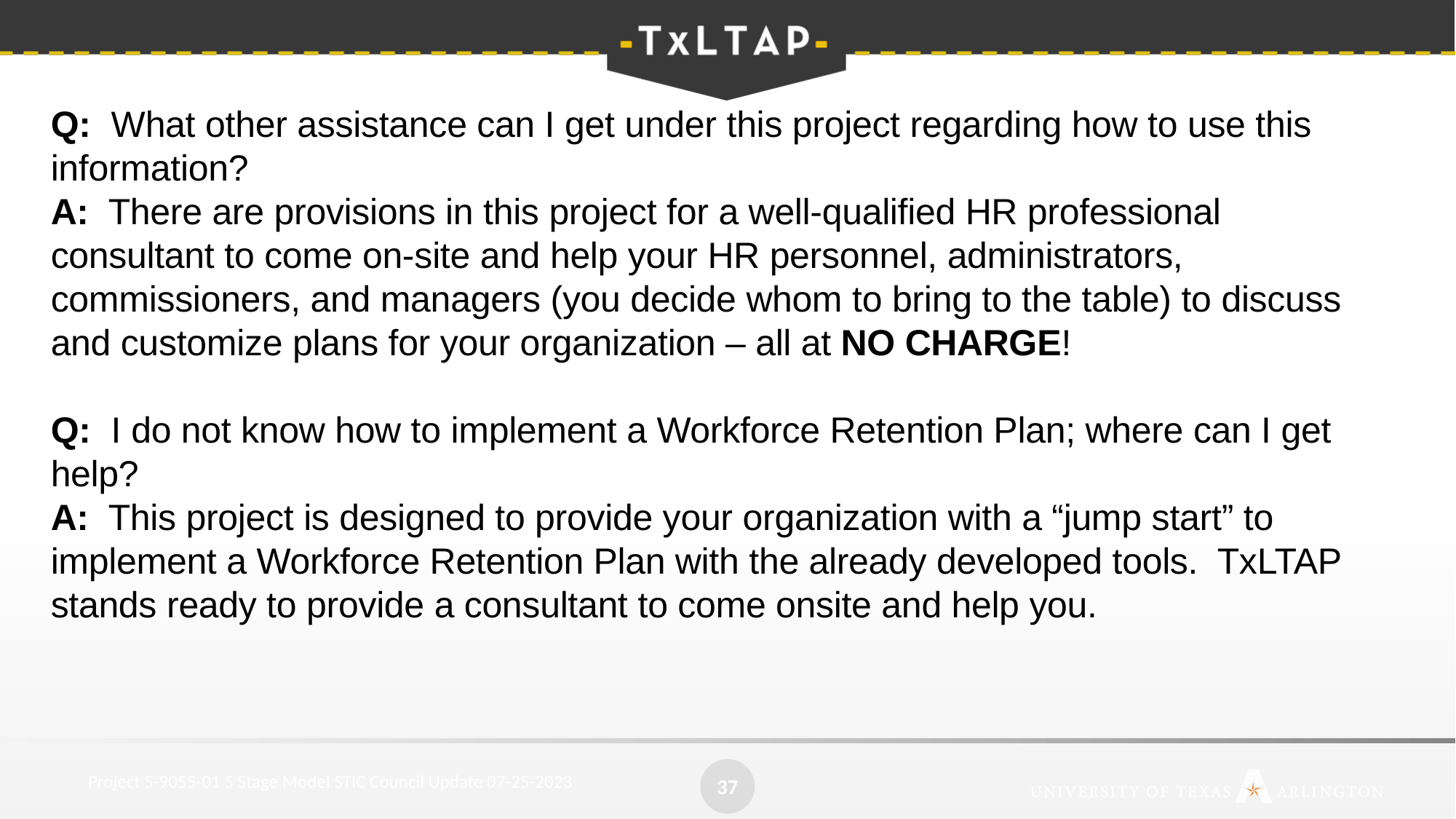

Q:  What other assistance can I get under this project regarding how to use this information?
A:  There are provisions in this project for a well-qualified HR professional consultant to come on-site and help your HR personnel, administrators, commissioners, and managers (you decide whom to bring to the table) to discuss and customize plans for your organization – all at NO CHARGE!

Q:  I do not know how to implement a Workforce Retention Plan; where can I get help?
A:  This project is designed to provide your organization with a “jump start” to implement a Workforce Retention Plan with the already developed tools.  TxLTAP stands ready to provide a consultant to come onsite and help you.

37
 Project 5-9055-01 5 Stage Model STIC Council Update 07-25-2023